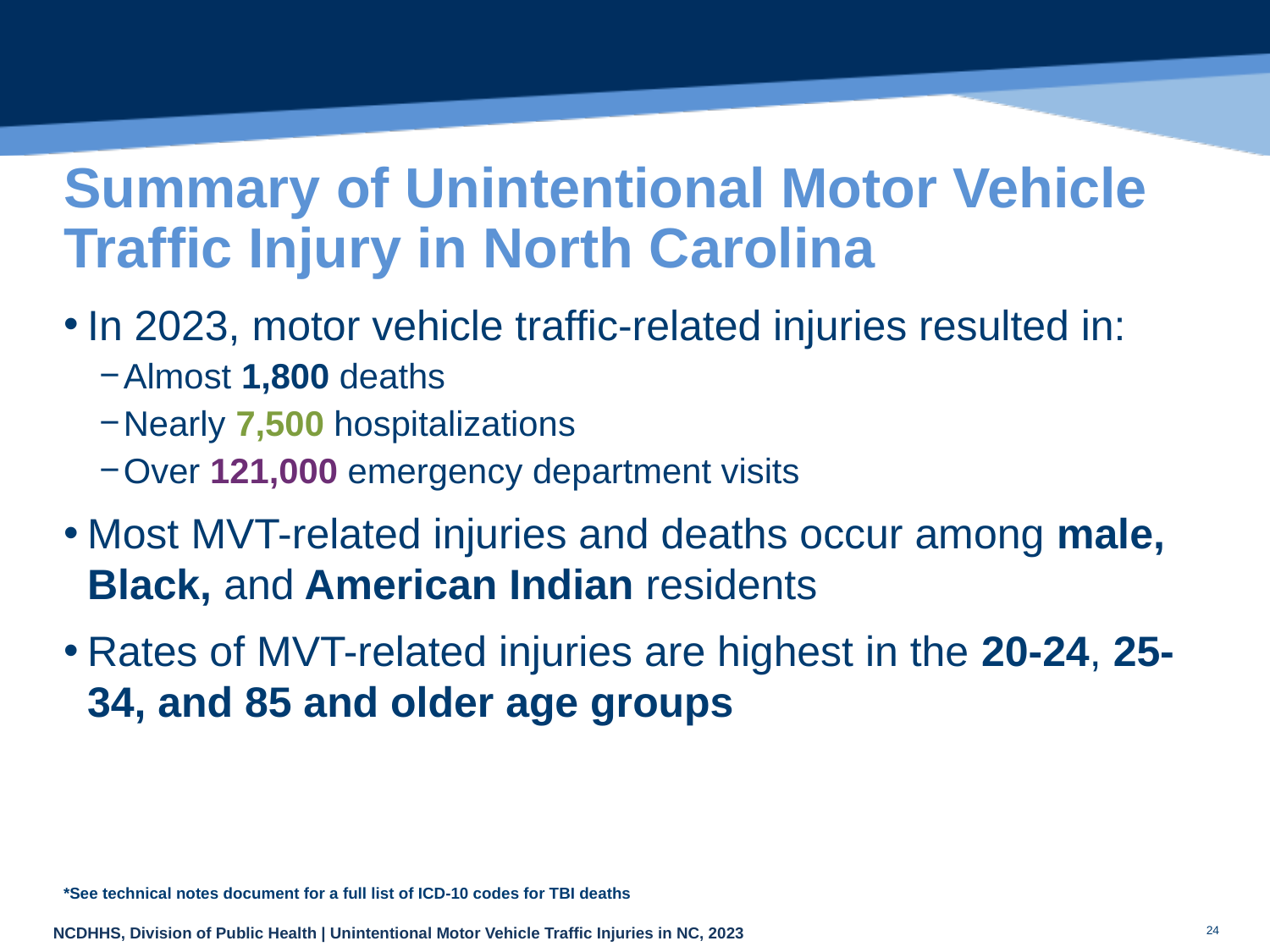

# Summary of Unintentional Motor Vehicle Traffic Injury in North Carolina
In 2023, motor vehicle traffic-related injuries resulted in:
Almost 1,800 deaths
Nearly 7,500 hospitalizations
Over 121,000 emergency department visits
Most MVT-related injuries and deaths occur among male, Black, and American Indian residents
Rates of MVT-related injuries are highest in the 20-24, 25-34, and 85 and older age groups

*See technical notes document for a full list of ICD-10 codes for TBI deaths
24